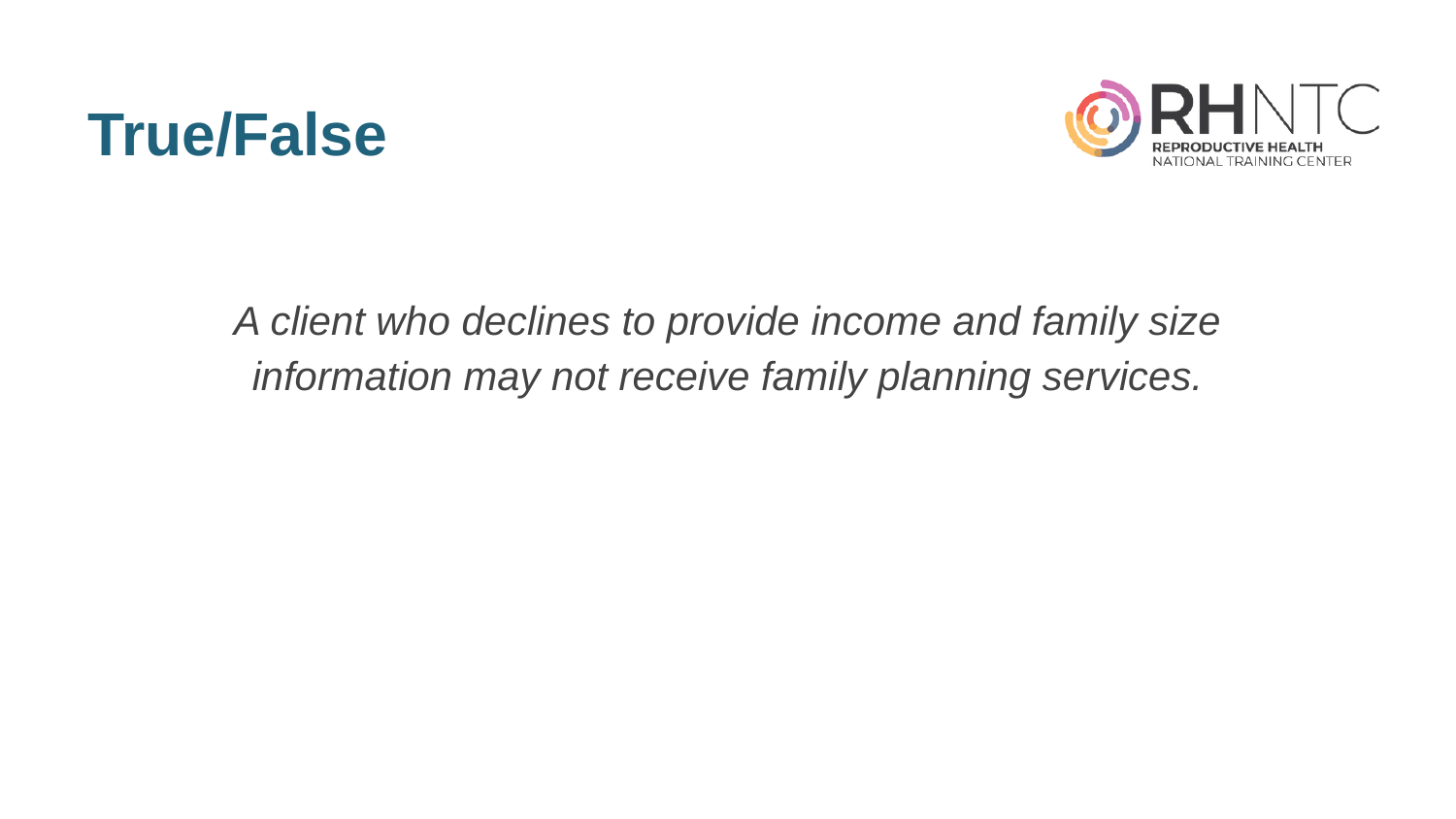

# True/False
A client who declines to provide income and family size information may not receive family planning services.